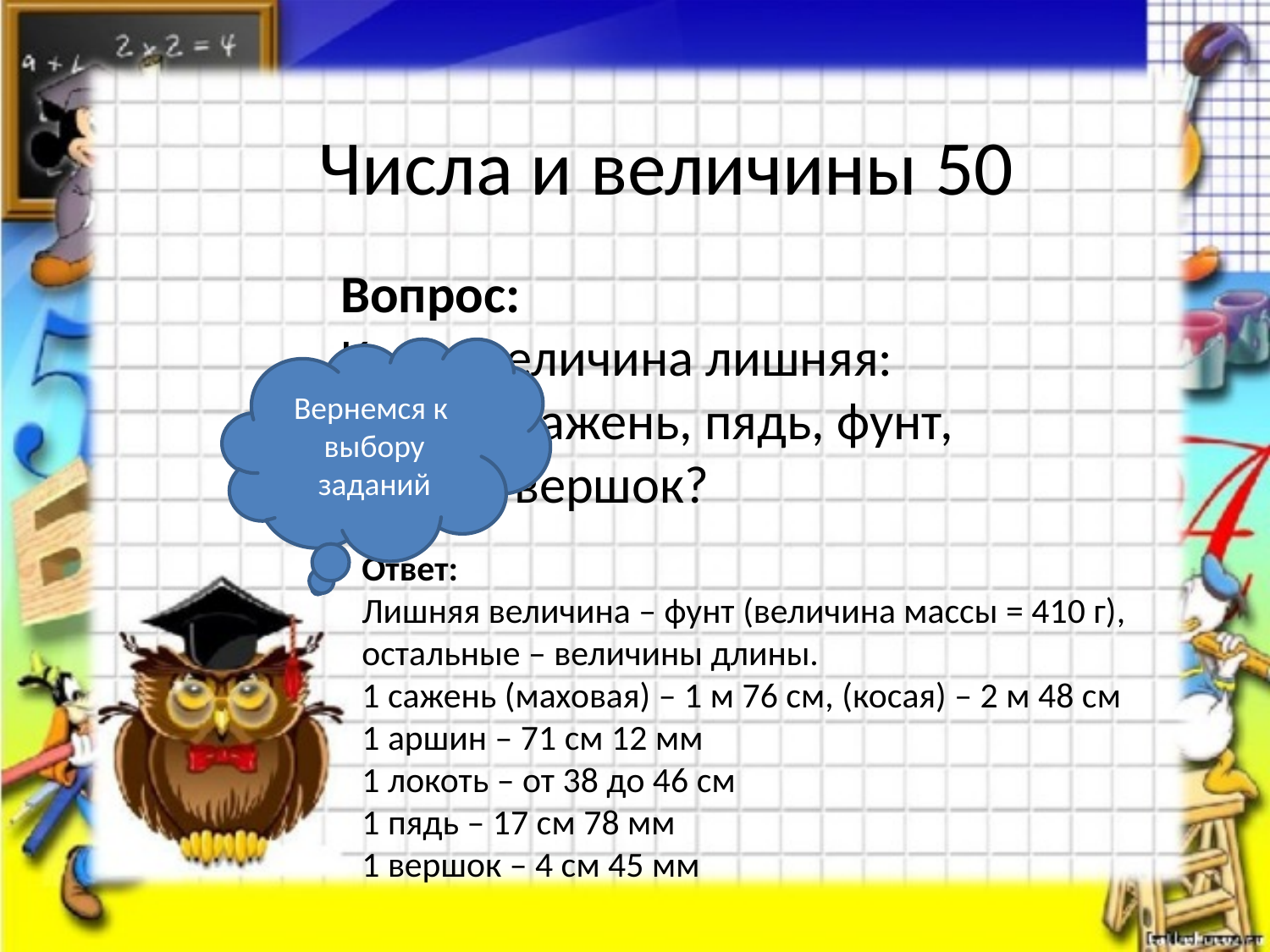

# Числа и величины 50
Вопрос:
Какая величина лишняя: локоть, сажень, пядь, фунт, аршин, вершок?

Вернемся к  выбору заданий
Ответ:
Лишняя величина – фунт (величина массы = 410 г), остальные – величины длины.
1 сажень (маховая) – 1 м 76 см, (косая) – 2 м 48 см
1 аршин – 71 см 12 мм
1 локоть – от 38 до 46 см
1 пядь – 17 см 78 мм
1 вершок – 4 см 45 мм